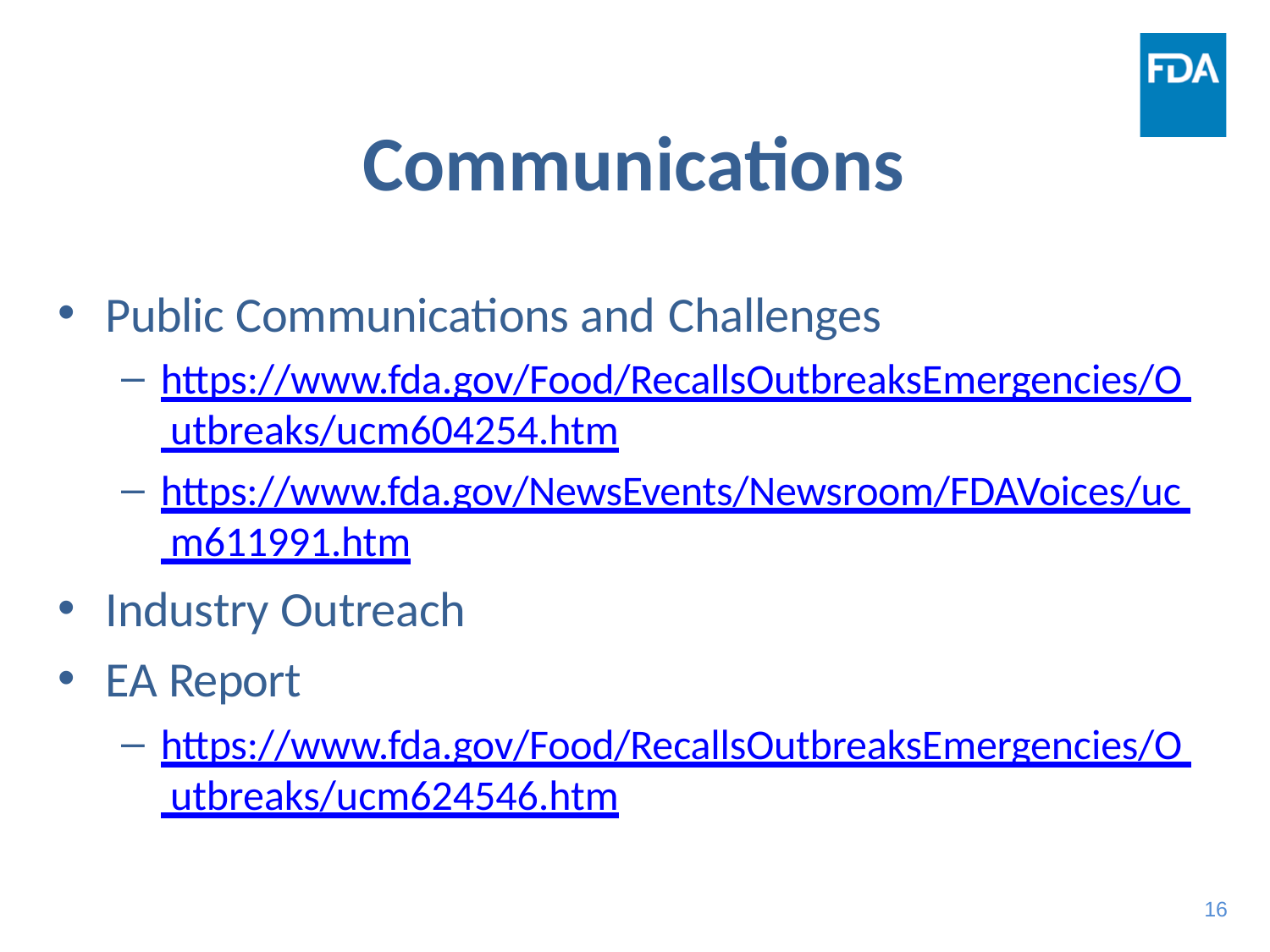

# Communications
Public Communications and Challenges
https://www.fda.gov/Food/RecallsOutbreaksEmergencies/O  utbreaks/ucm604254.htm
https://www.fda.gov/NewsEvents/Newsroom/FDAVoices/uc  m611991.htm
Industry Outreach
EA Report
https://www.fda.gov/Food/RecallsOutbreaksEmergencies/O  utbreaks/ucm624546.htm
16